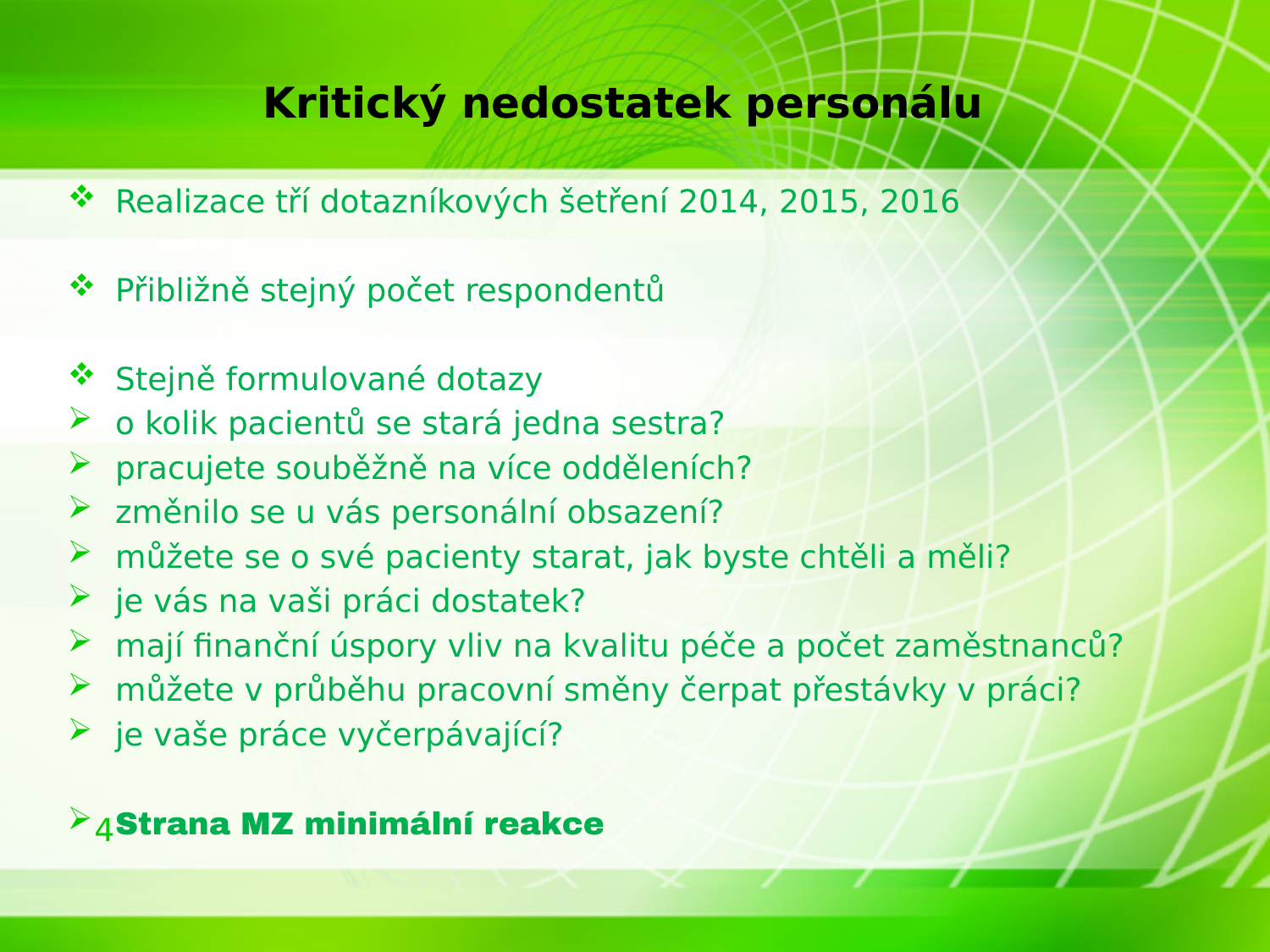

# Kritický nedostatek personálu
Realizace tří dotazníkových šetření 2014, 2015, 2016

Přibližně stejný počet respondentů

Stejně formulované dotazy
o kolik pacientů se stará jedna sestra?
pracujete souběžně na více odděleních?
změnilo se u vás personální obsazení?
můžete se o své pacienty starat, jak byste chtěli a měli?
je vás na vaši práci dostatek?
mají finanční úspory vliv na kvalitu péče a počet zaměstnanců?
můžete v průběhu pracovní směny čerpat přestávky v práci?
je vaše práce vyčerpávající?

Strana MZ minimální reakce